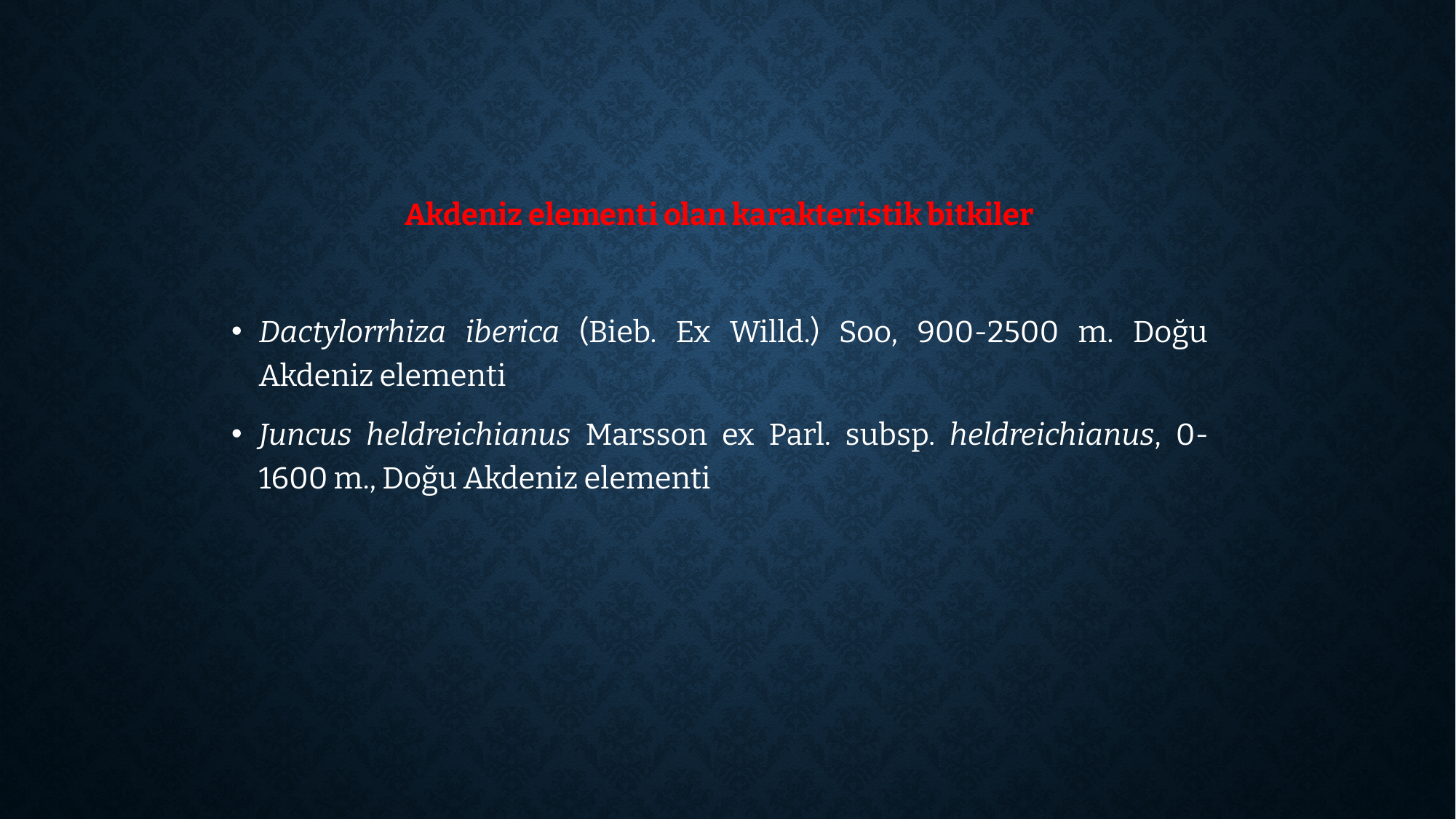

Akdeniz elementi olan karakteristik bitkiler

Dactylorrhiza iberica (Bieb. Ex Willd.) Soo, 900-2500 m. Doğu Akdeniz elementi
Juncus heldreichianus Marsson ex Parl. subsp. heldreichianus, 0-1600 m., Doğu Akdeniz elementi